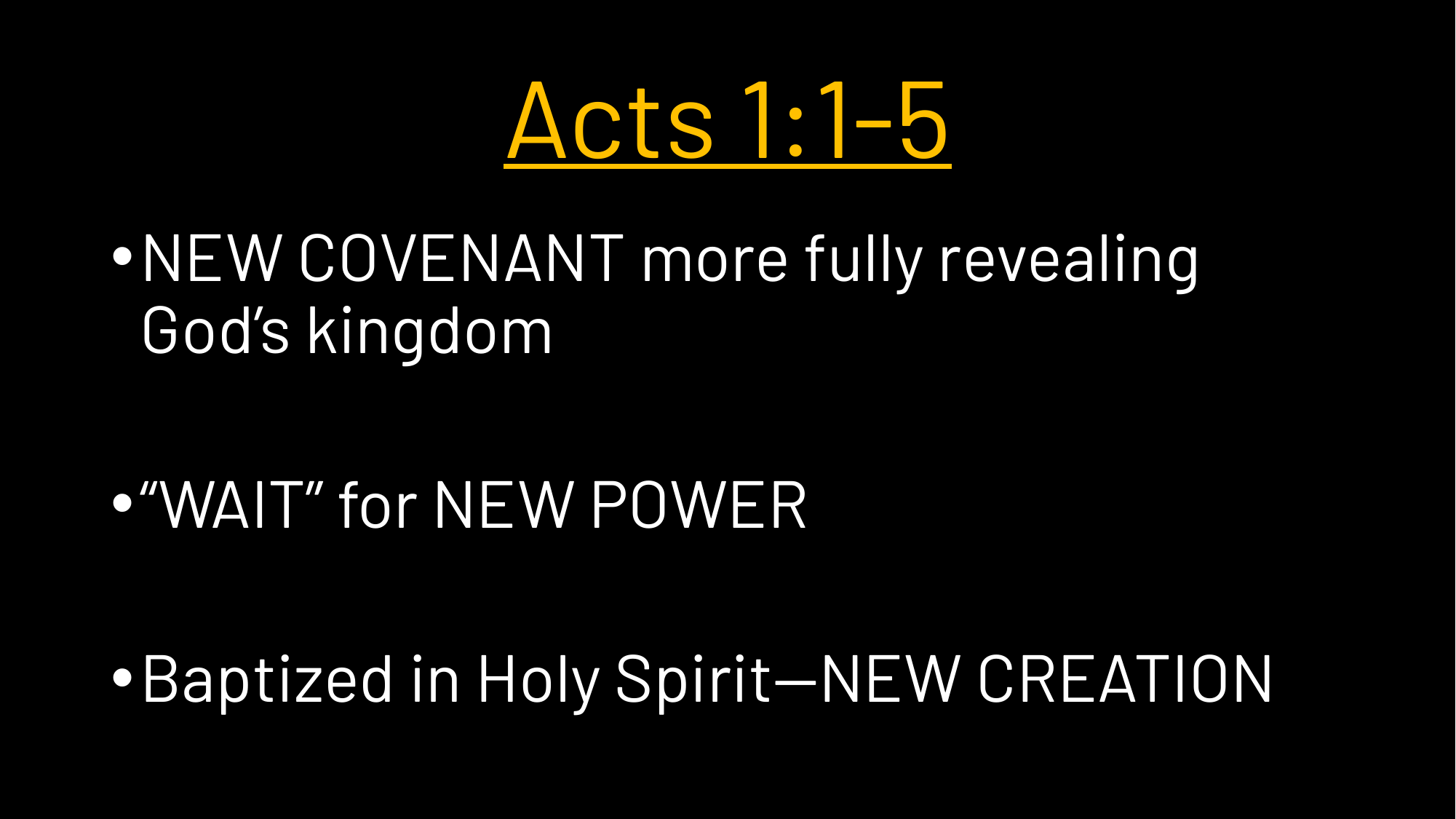

# Acts 1:1-5
NEW COVENANT more fully revealing God’s kingdom

“WAIT” for NEW POWER

Baptized in Holy Spirit—NEW CREATION